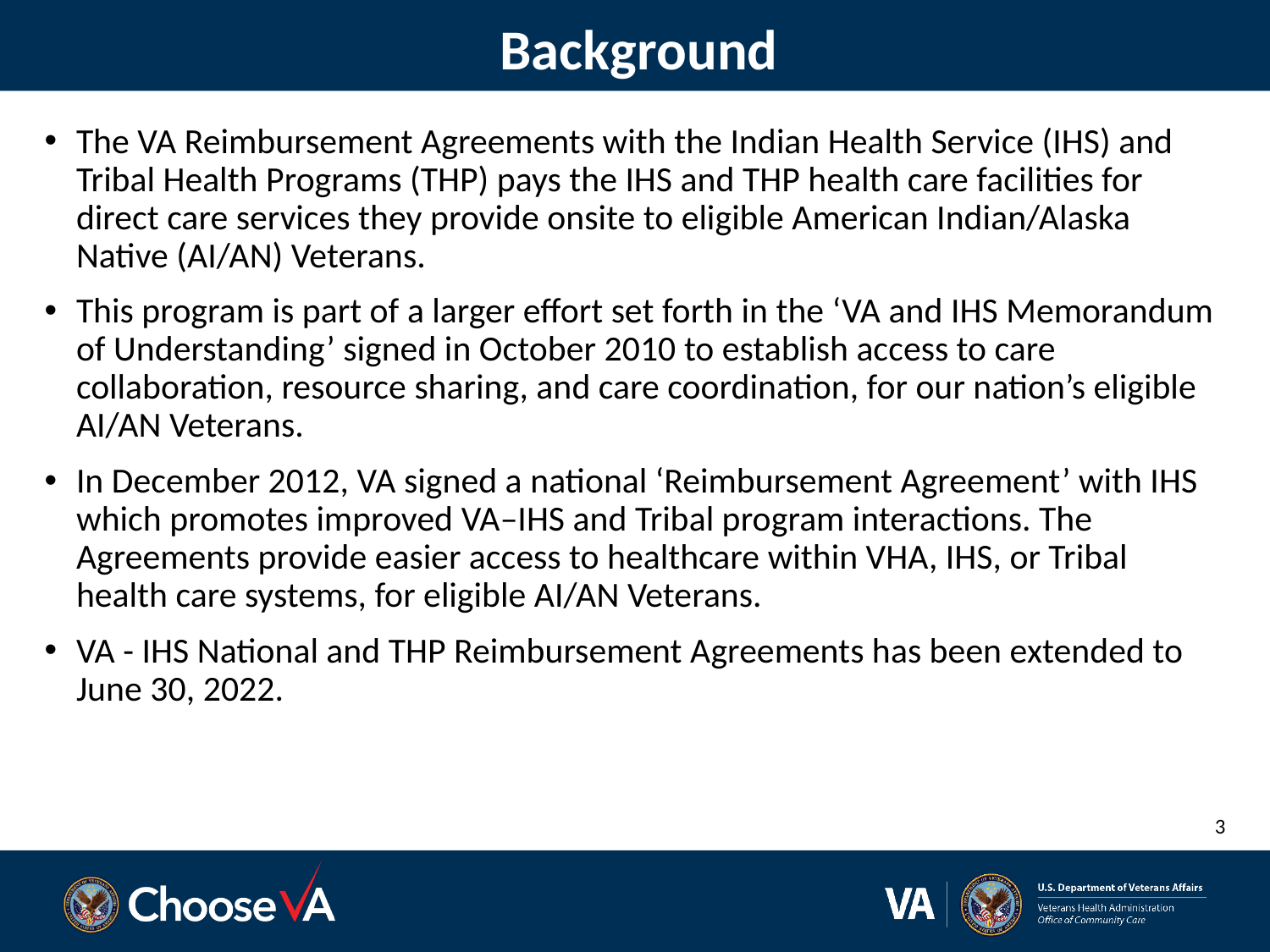

Background
The VA Reimbursement Agreements with the Indian Health Service (IHS) and Tribal Health Programs (THP) pays the IHS and THP health care facilities for direct care services they provide onsite to eligible American Indian/Alaska Native (AI/AN) Veterans.
This program is part of a larger effort set forth in the ‘VA and IHS Memorandum of Understanding’ signed in October 2010 to establish access to care collaboration, resource sharing, and care coordination, for our nation’s eligible AI/AN Veterans.
In December 2012, VA signed a national ‘Reimbursement Agreement’ with IHS which promotes improved VA–IHS and Tribal program interactions. The Agreements provide easier access to healthcare within VHA, IHS, or Tribal health care systems, for eligible AI/AN Veterans.
VA - IHS National and THP Reimbursement Agreements has been extended to June 30, 2022.
3